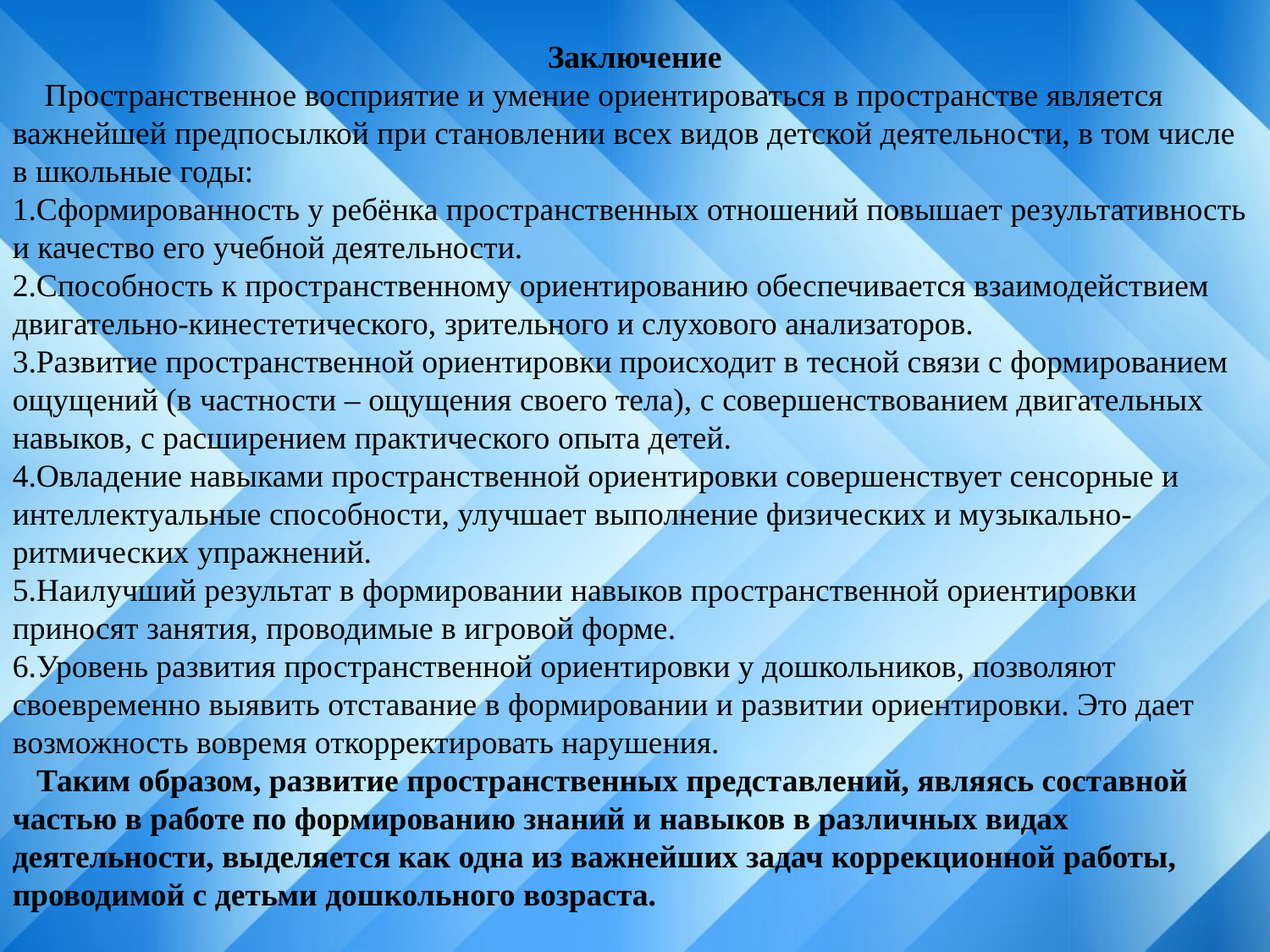

Заключение
    Пространственное восприятие и умение ориентироваться в пространстве является важнейшей предпосылкой при становлении всех видов детской деятельности, в том числе в школьные годы:
1.Сформированность у ребёнка пространственных отношений повышает результативность и качество его учебной деятельности.
2.Способность к пространственному ориентированию обеспечивается взаимодействием двигательно-кинестетического, зрительного и слухового анализаторов.
3.Развитие пространственной ориентировки происходит в тесной связи с формированием ощущений (в частности – ощущения своего тела), с совершенствованием двигательных навыков, с расширением практического опыта детей.
4.Овладение навыками пространственной ориентировки совершенствует сенсорные и интеллектуальные способности, улучшает выполнение физических и музыкально-ритмических упражнений.
5.Наилучший результат в формировании навыков пространственной ориентировки приносят занятия, проводимые в игровой форме.
6.Уровень развития пространственной ориентировки у дошкольников, позволяют своевременно выявить отставание в формировании и развитии ориентировки. Это дает возможность вовремя откорректировать нарушения.
   Таким образом, развитие пространственных представлений, являясь составной частью в работе по формированию знаний и навыков в различных видах деятельности, выделяется как одна из важнейших задач коррекционной работы, проводимой с детьми дошкольного возраста.